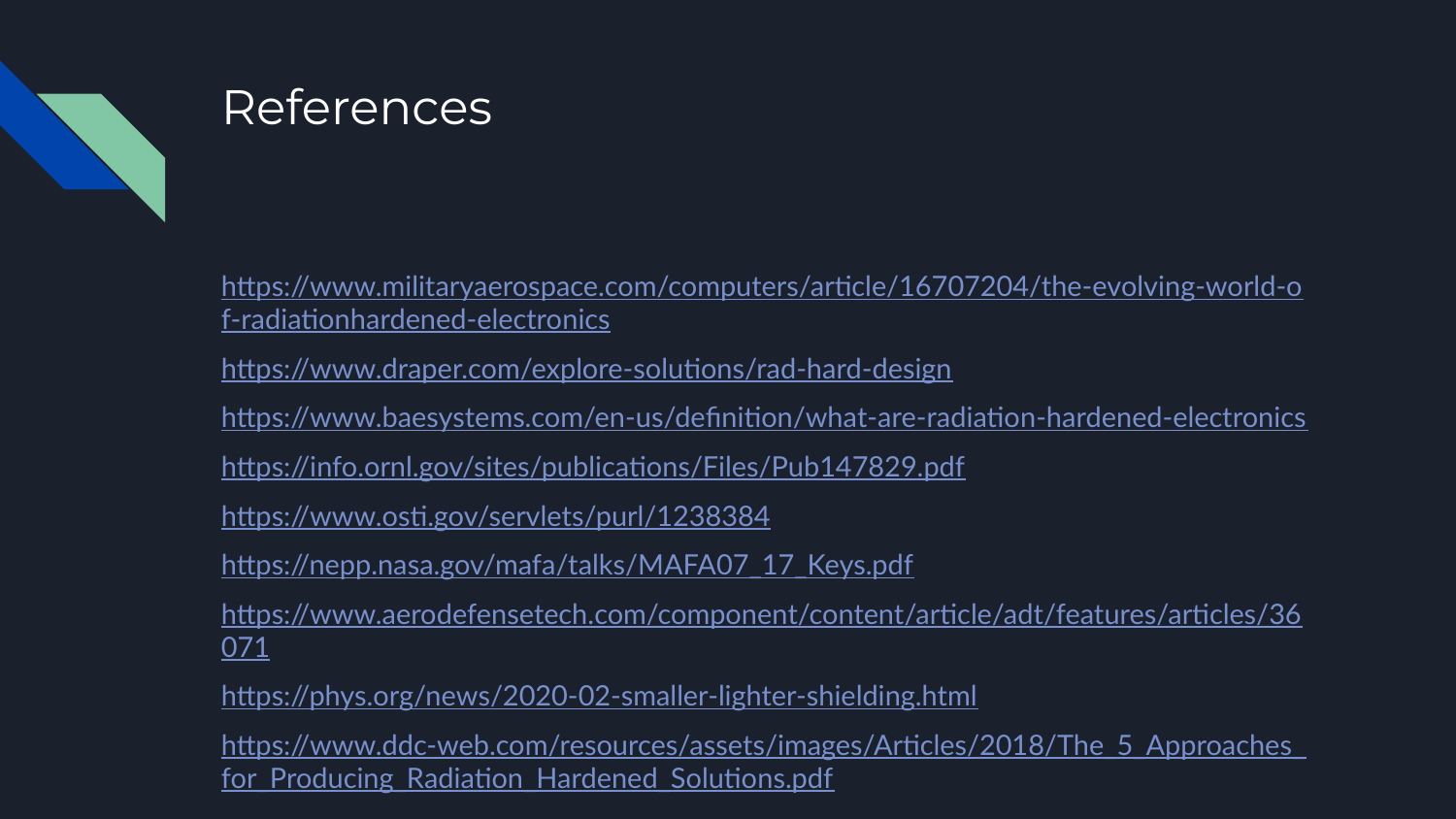

# References
https://www.militaryaerospace.com/computers/article/16707204/the-evolving-world-of-radiationhardened-electronics
https://www.draper.com/explore-solutions/rad-hard-design
https://www.baesystems.com/en-us/definition/what-are-radiation-hardened-electronics
https://info.ornl.gov/sites/publications/Files/Pub147829.pdf
https://www.osti.gov/servlets/purl/1238384
https://nepp.nasa.gov/mafa/talks/MAFA07_17_Keys.pdf
https://www.aerodefensetech.com/component/content/article/adt/features/articles/36071
https://phys.org/news/2020-02-smaller-lighter-shielding.html
https://www.ddc-web.com/resources/assets/images/Articles/2018/The_5_Approaches_for_Producing_Radiation_Hardened_Solutions.pdf